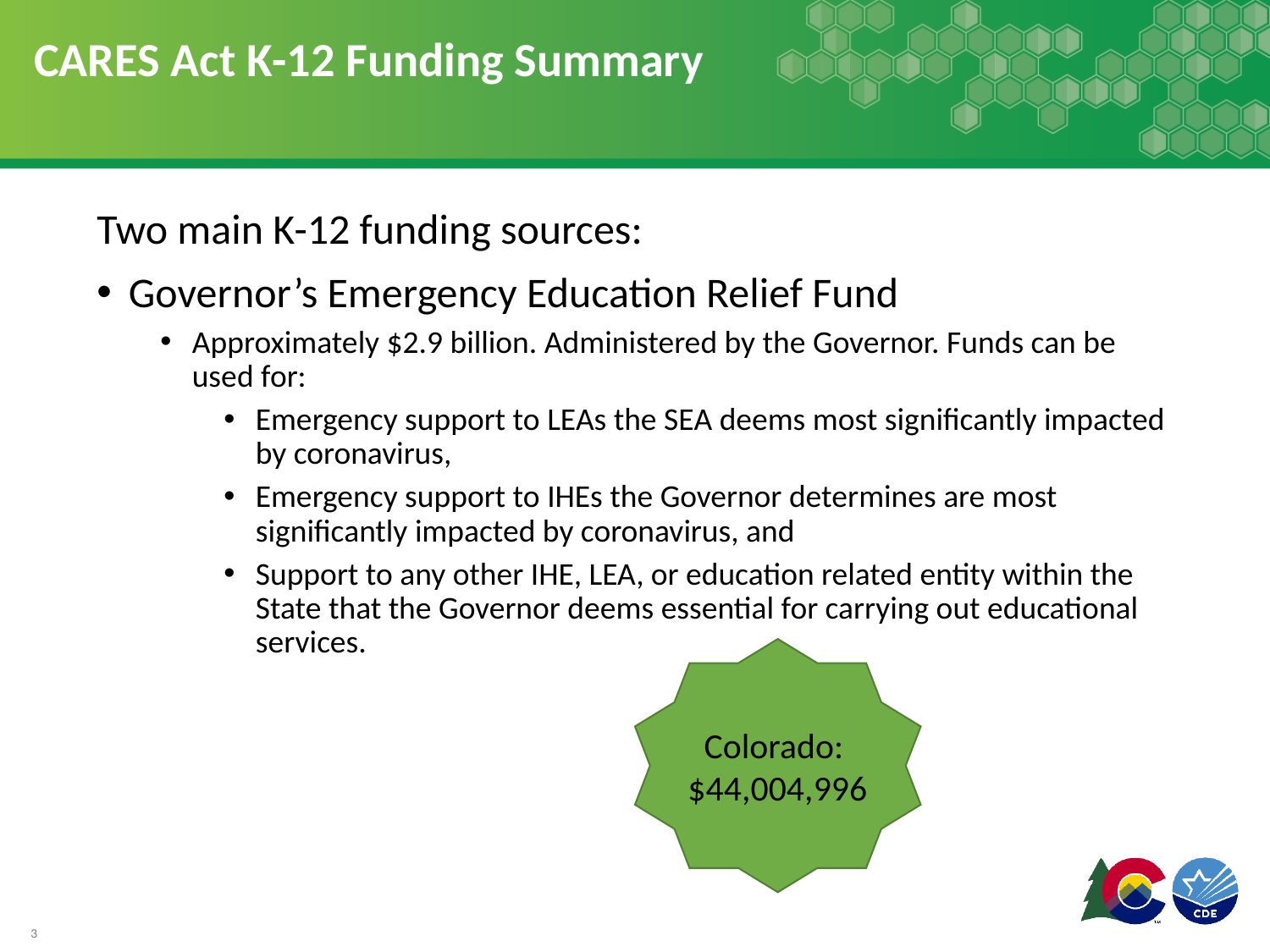

# CARES Act K-12 Funding Summary
Two main K-12 funding sources:
Governor’s Emergency Education Relief Fund
Approximately $2.9 billion. Administered by the Governor. Funds can be used for:
Emergency support to LEAs the SEA deems most significantly impacted by coronavirus,
Emergency support to IHEs the Governor determines are most significantly impacted by coronavirus, and
Support to any other IHE, LEA, or education related entity within the State that the Governor deems essential for carrying out educational services.

Colorado:
$44,004,996
3